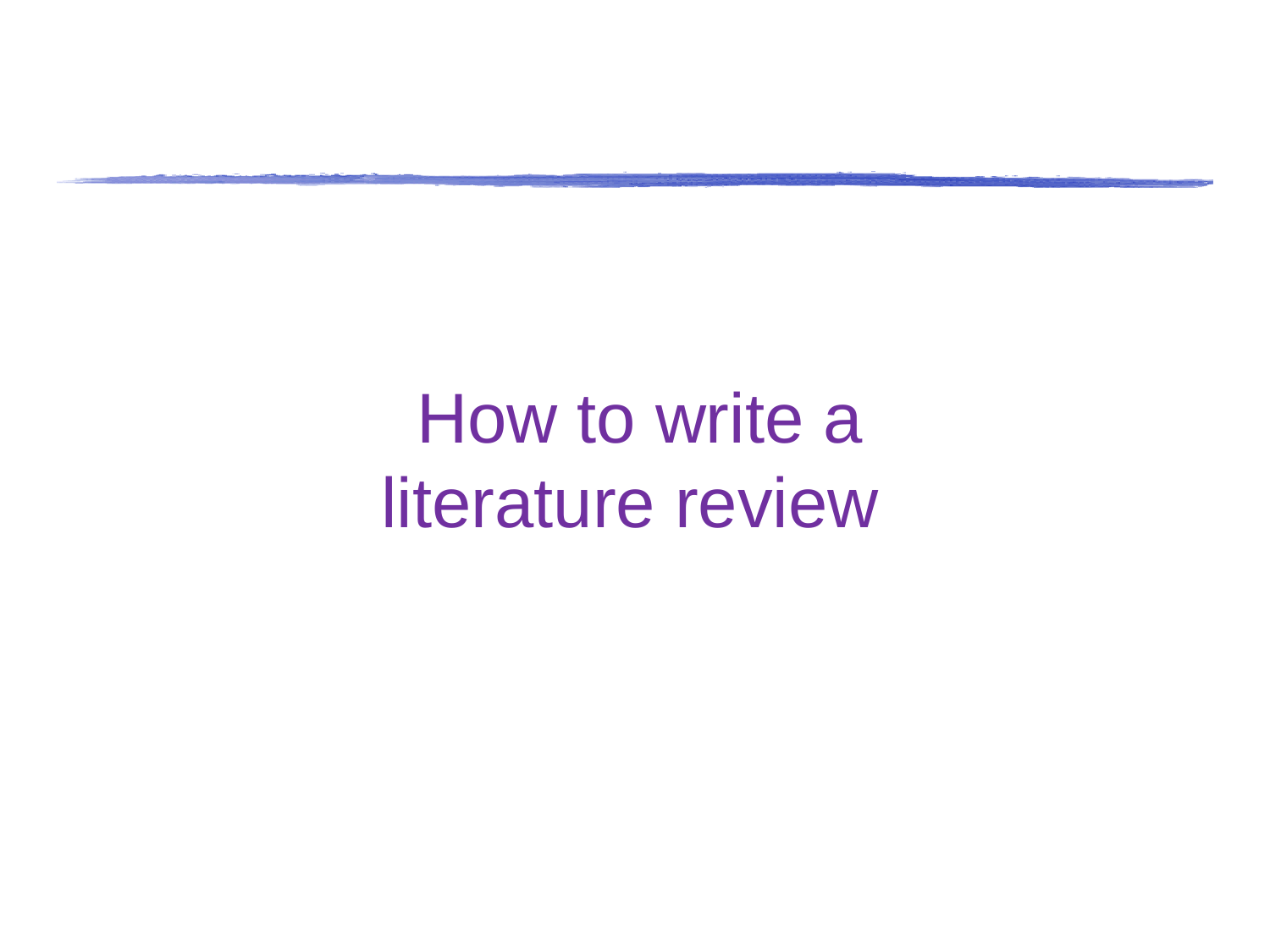

#
How to write a literature review